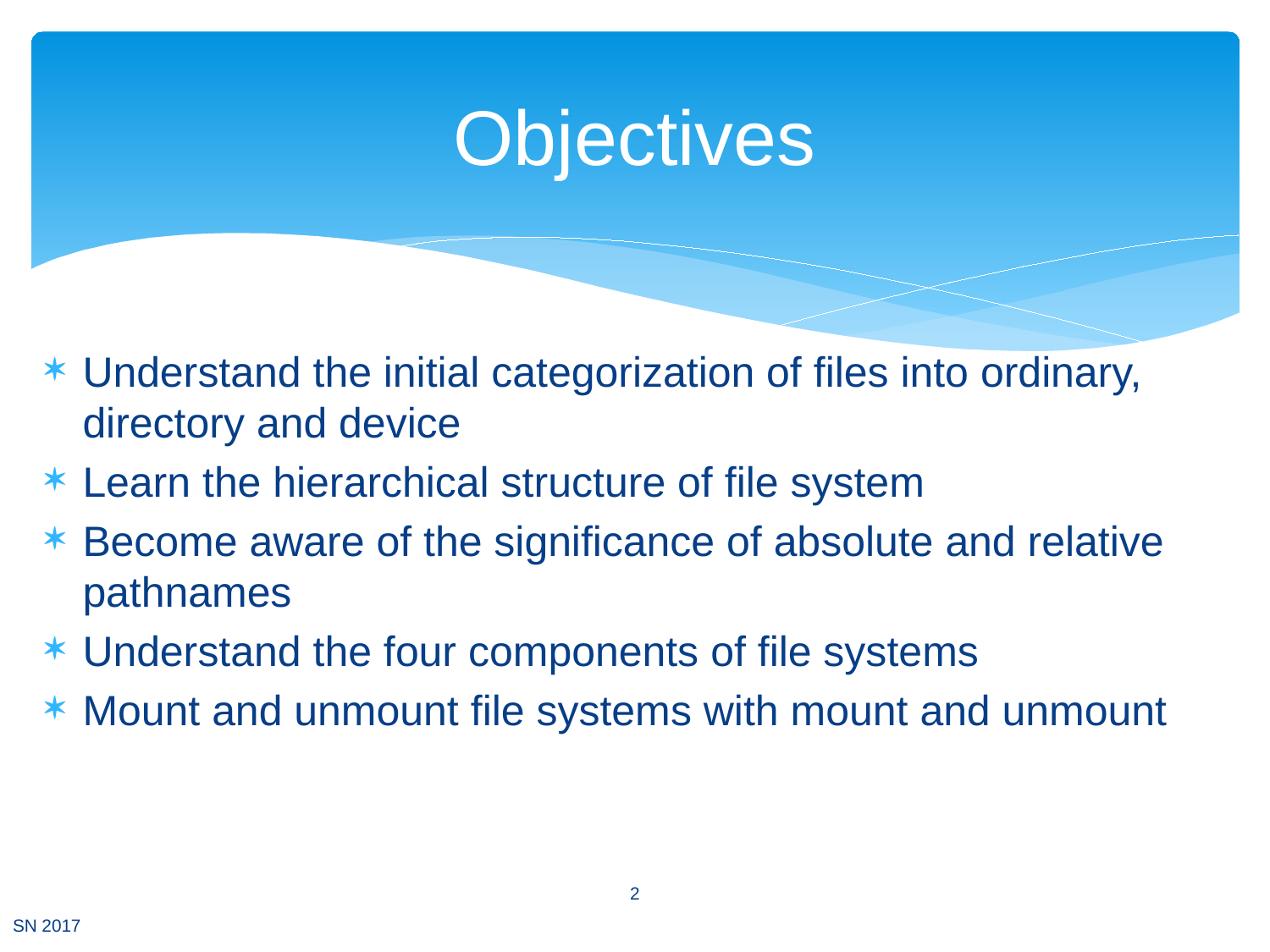

# Objectives
Understand the initial categorization of files into ordinary, directory and device
Learn the hierarchical structure of file system
Become aware of the significance of absolute and relative pathnames
Understand the four components of file systems
Mount and unmount file systems with mount and unmount

2
SN 2017